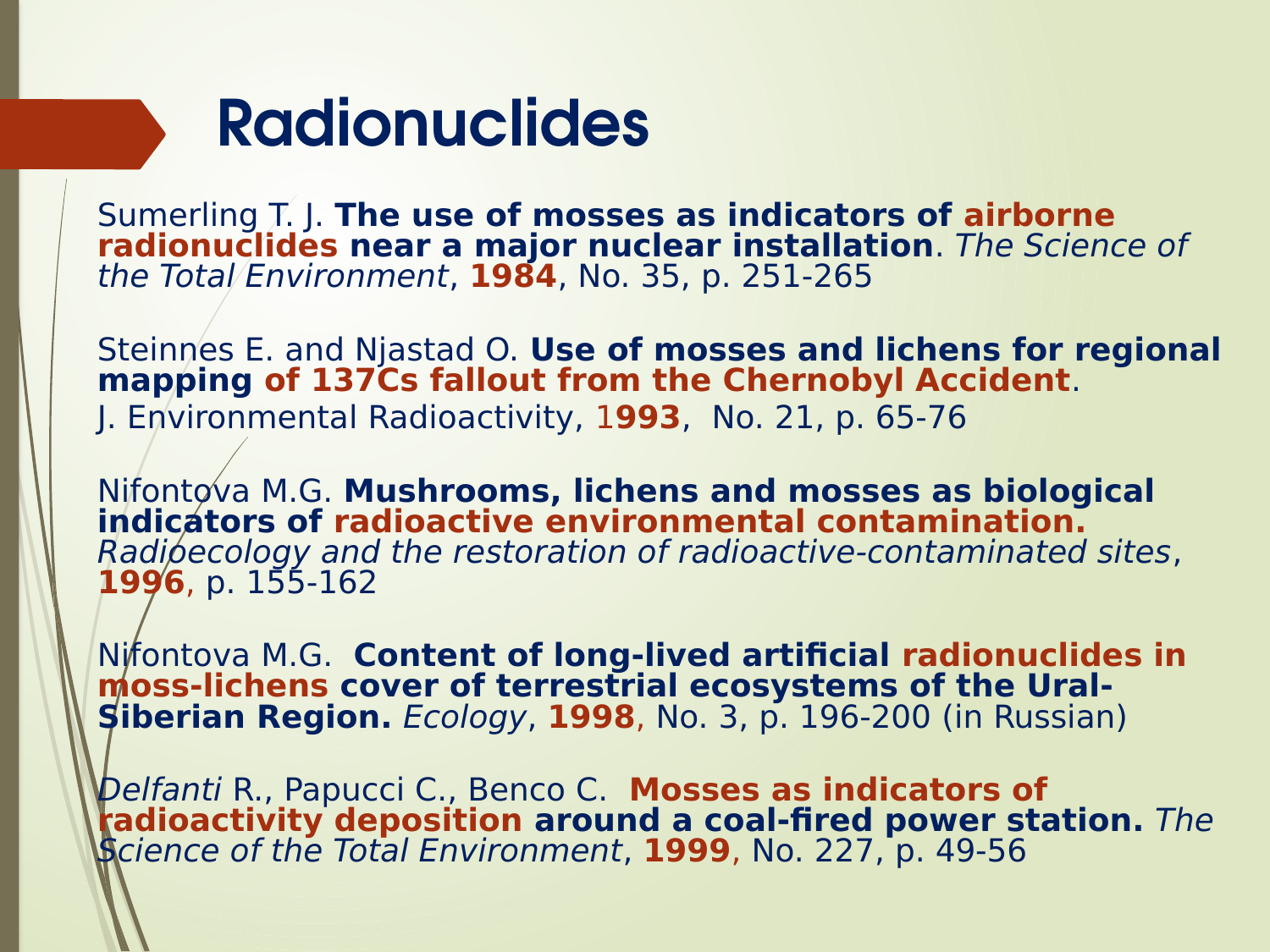

Radionuclides
Sumerling T. J. The use of mosses as indicators of airborne radionuclides near a major nuclear installation. The Science of the Total Environment, 1984, No. 35, p. 251-265

Steinnes E. and Njastad O. Use of mosses and lichens for regional mapping of 137Cs fallout from the Chernobyl Accident.
J. Environmental Radioactivity, 1993,  No. 21, p. 65-76

Nifontova M.G. Mushrooms, lichens and mosses as biological indicators of radioactive environmental contamination. Radioecology and the restoration of radioactive-contaminated sites, 1996, p. 155-162

Nifontova M.G.  Content of long-lived artificial radionuclides in moss-lichens cover of terrestrial ecosystems of the Ural-Siberian Region. Ecology, 1998, No. 3, p. 196-200 (in Russian)

Delfanti R., Papucci C., Benco C.  Mosses as indicators of radioactivity deposition around a coal-fired power station. The Science of the Total Environment, 1999, No. 227, p. 49-56